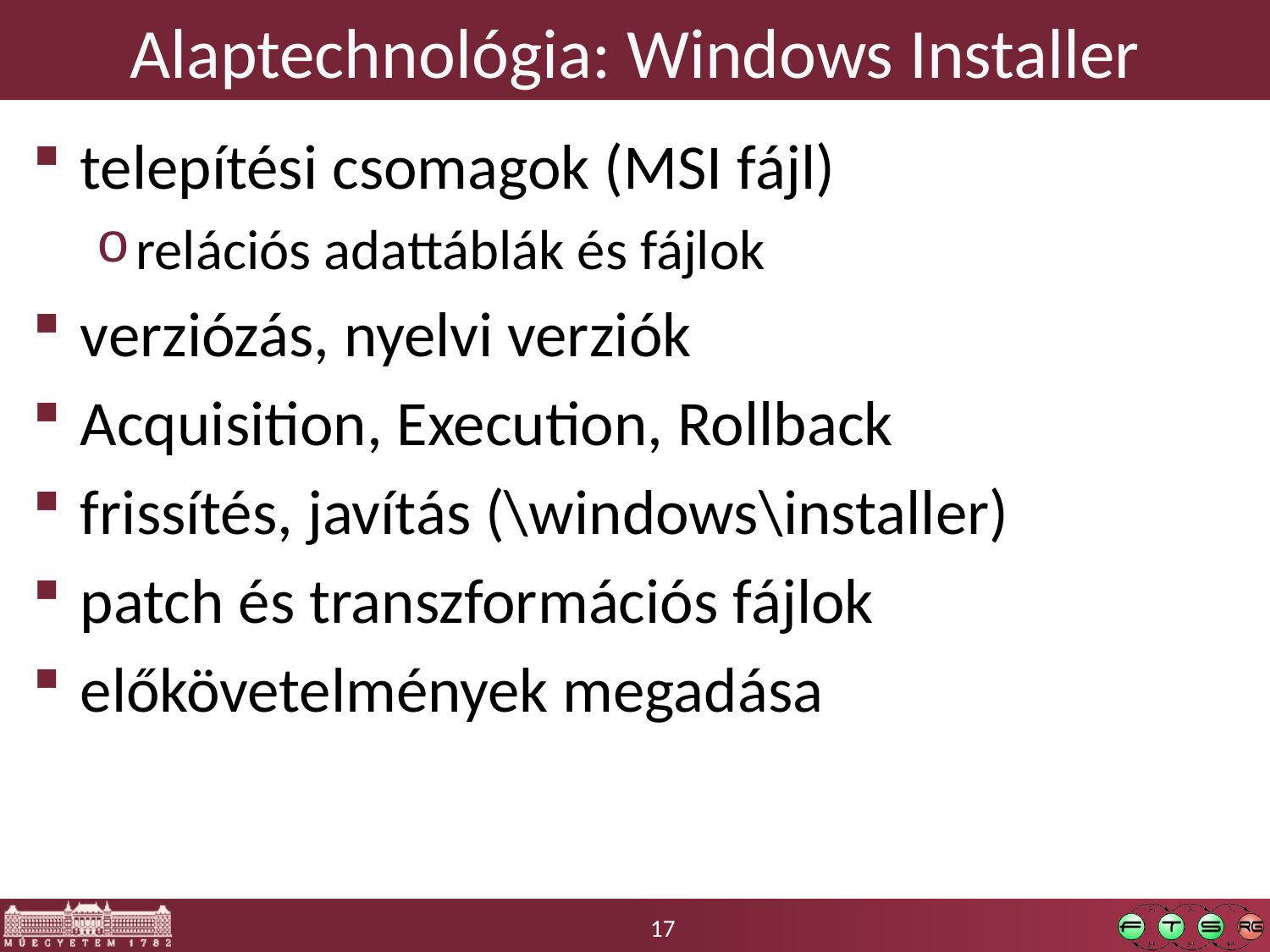

# Alaptechnológia: Windows Installer
telepítési csomagok (MSI fájl)
relációs adattáblák és fájlok
verziózás, nyelvi verziók
Acquisition, Execution, Rollback
frissítés, javítás (\windows\installer)
patch és transzformációs fájlok
előkövetelmények megadása